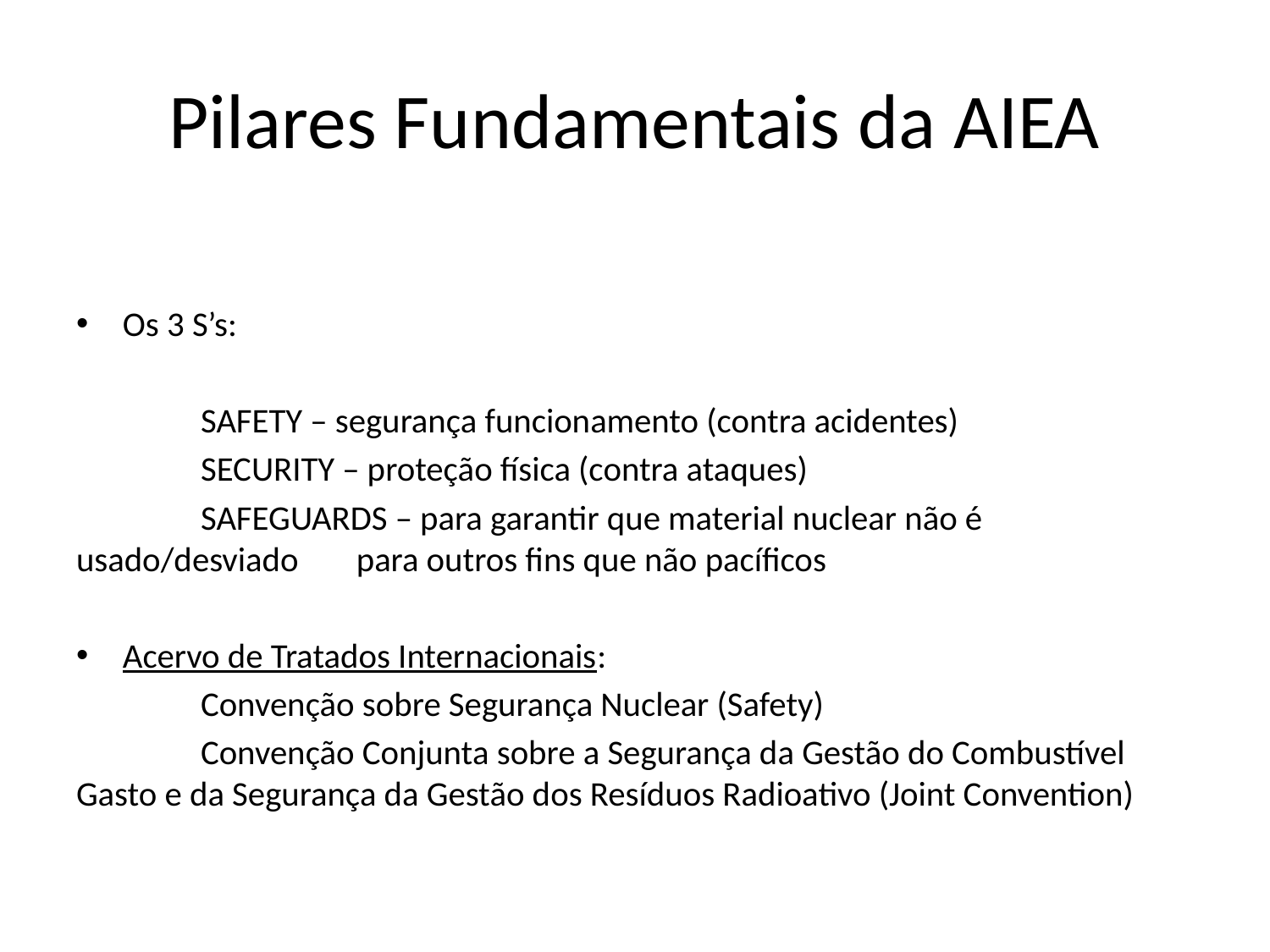

# Pilares Fundamentais da AIEA

Os 3 S’s:

	SAFETY – segurança funcionamento (contra acidentes)
	SECURITY – proteção física (contra ataques)
	SAFEGUARDS – para garantir que material nuclear não é usado/desviado 				    para outros fins que não pacíficos

Acervo de Tratados Internacionais:
	Convenção sobre Segurança Nuclear (Safety)
	Convenção Conjunta sobre a Segurança da Gestão do Combustível Gasto e da Segurança da Gestão dos Resíduos Radioativo (Joint Convention)